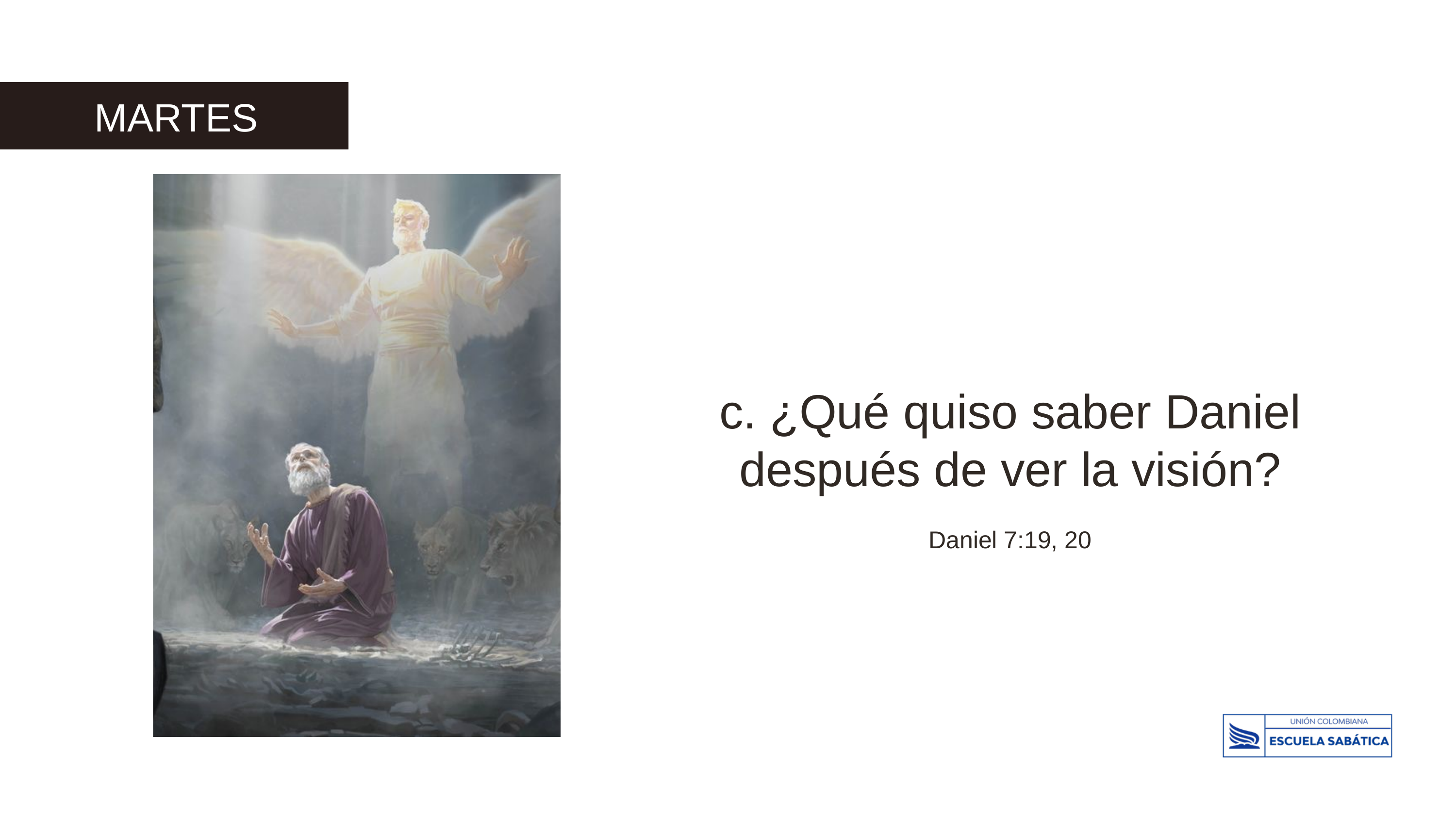

MARTES

c. ¿Qué quiso saber Daniel después de ver la visión? Daniel 7:19, 20